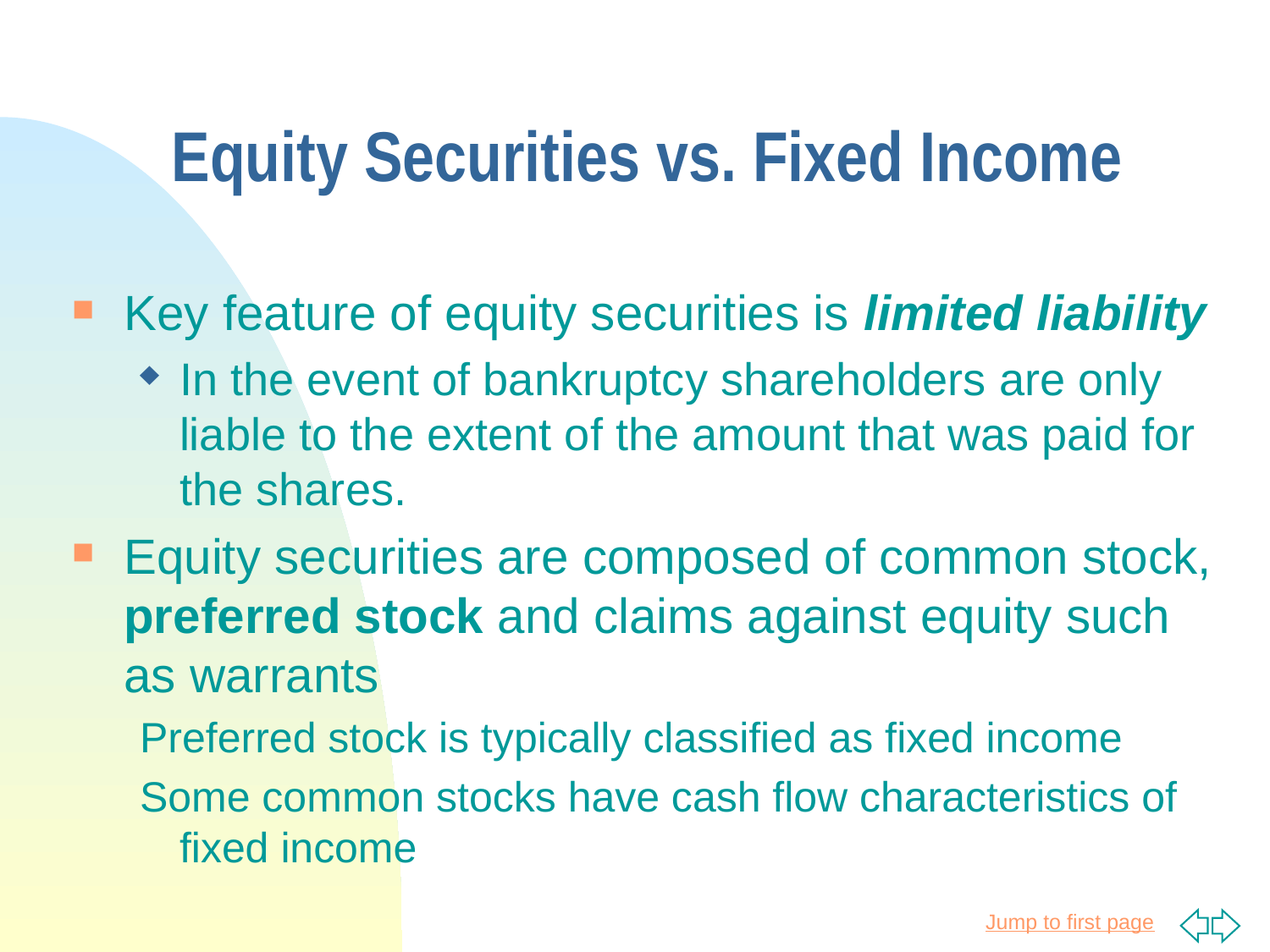

# Equity Securities vs. Fixed Income
Key feature of equity securities is limited liability
In the event of bankruptcy shareholders are only liable to the extent of the amount that was paid for the shares.
Equity securities are composed of common stock, preferred stock and claims against equity such as warrants
Preferred stock is typically classified as fixed income
Some common stocks have cash flow characteristics of fixed income